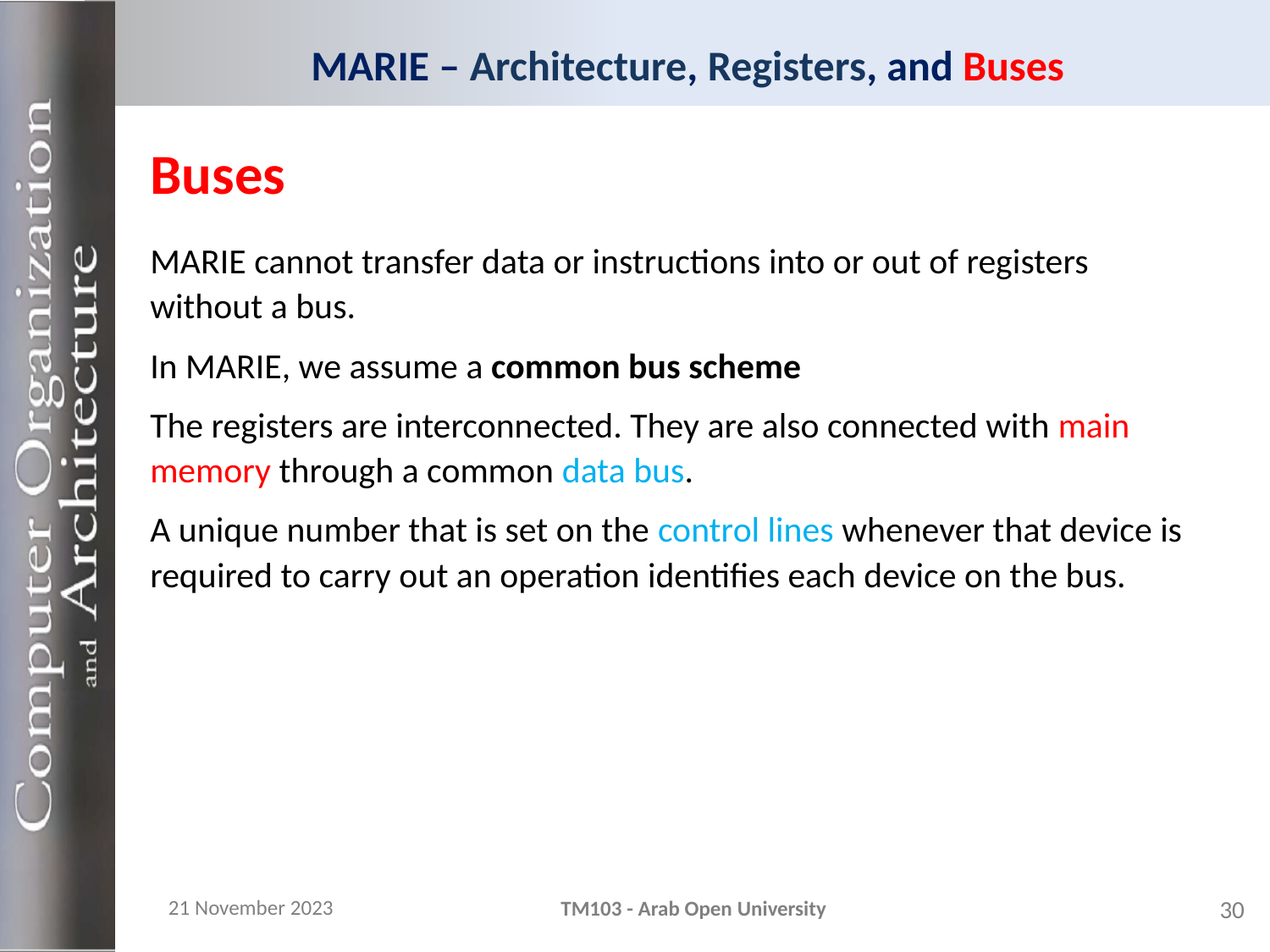

# MARIE – Architecture, Registers, and Buses
Buses
MARIE cannot transfer data or instructions into or out of registers without a bus.
In MARIE, we assume a common bus scheme
The registers are interconnected. They are also connected with main memory through a common data bus.
A unique number that is set on the control lines whenever that device is required to carry out an operation identifies each device on the bus.

21 November 2023
TM103 - Arab Open University
30